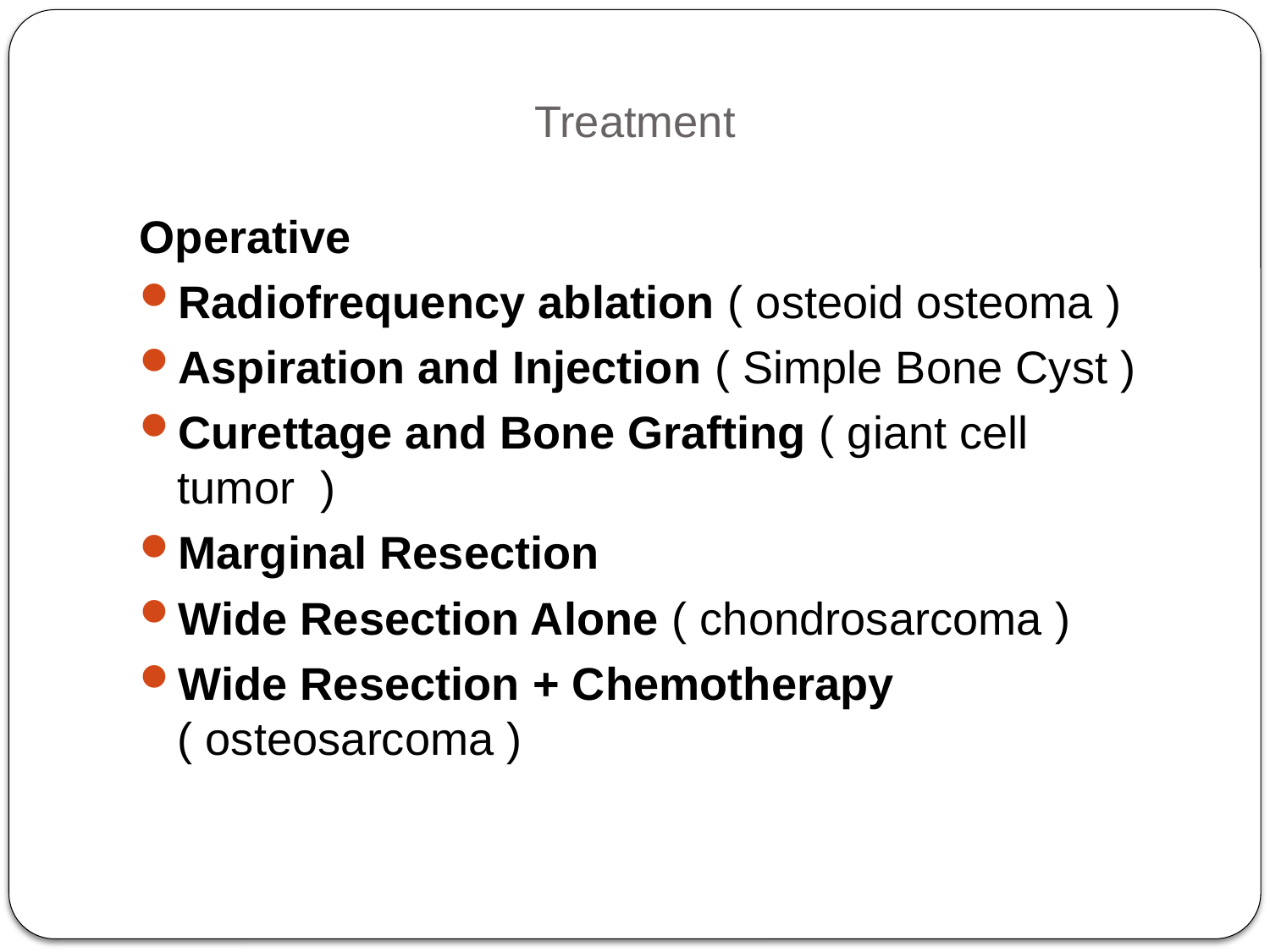

# Treatment
Operative
Radiofrequency ablation ( osteoid osteoma )
Aspiration and Injection ( Simple Bone Cyst )
Curettage and Bone Grafting ( giant cell tumor  )
Marginal Resection
Wide Resection Alone ( chondrosarcoma )
Wide Resection + Chemotherapy ( osteosarcoma )